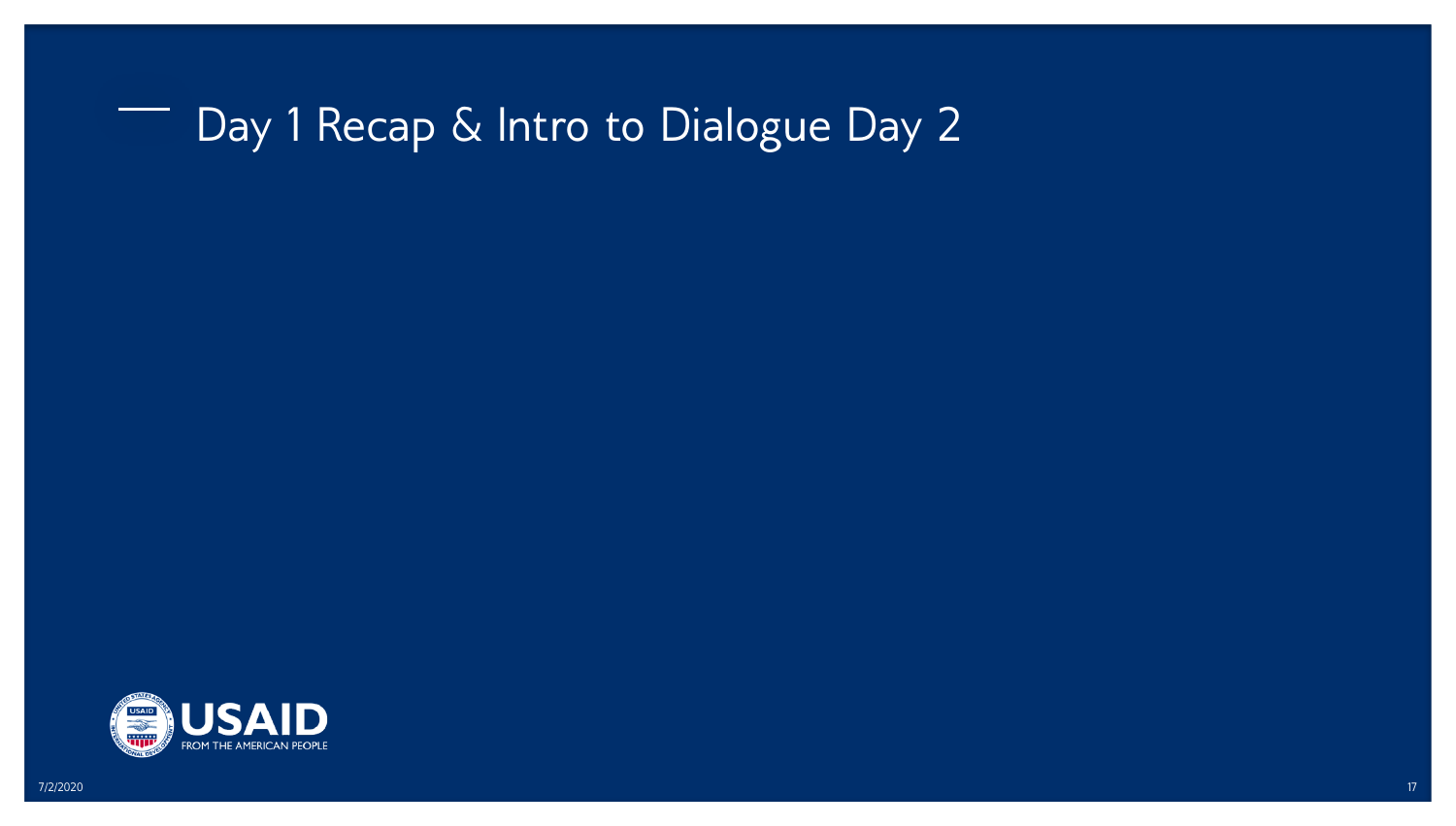

# Day 1 Recap & Intro to Dialogue Day 2

7/2/2020
17